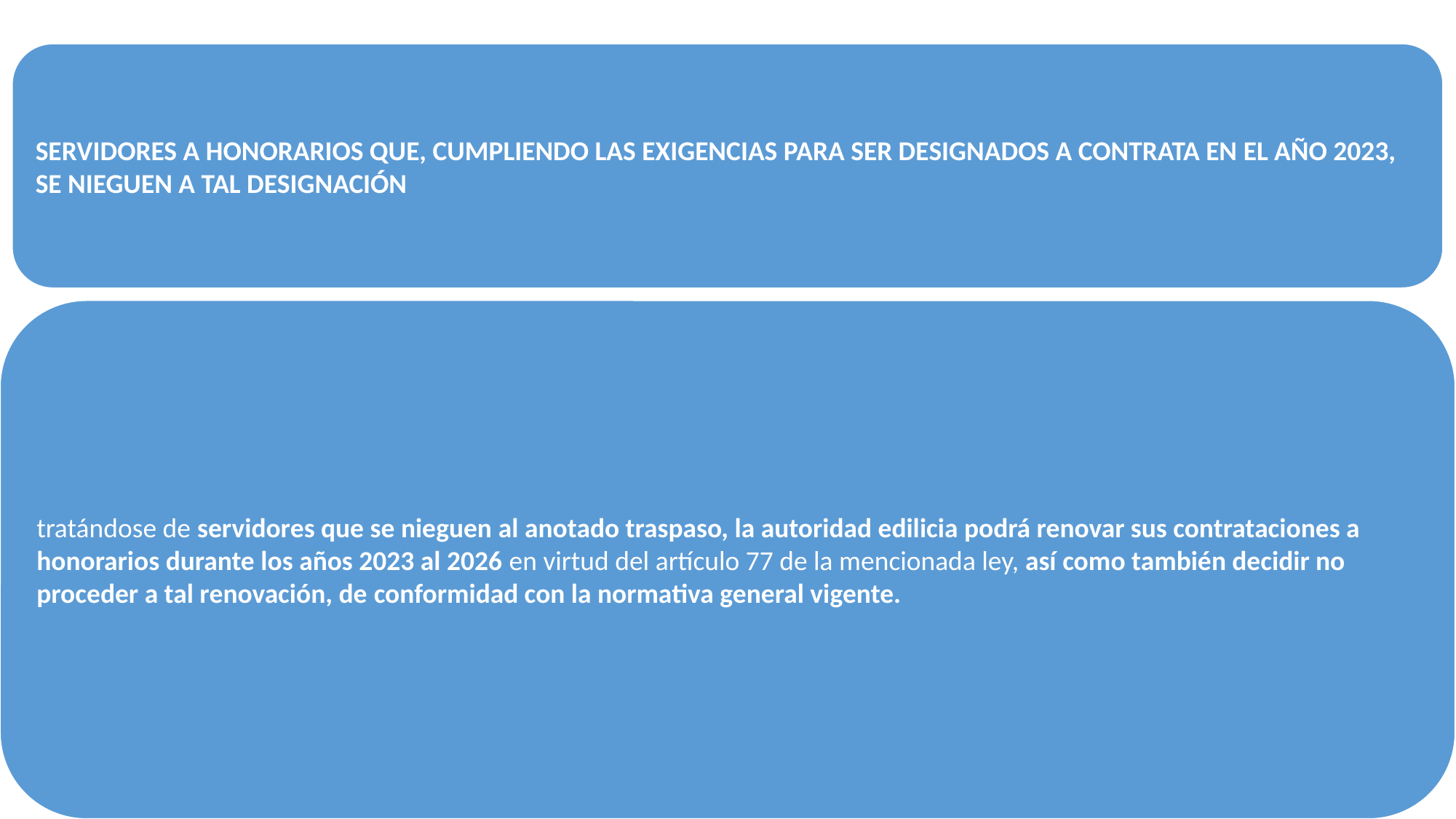

SERVIDORES A HONORARIOS QUE, CUMPLIENDO LAS EXIGENCIAS PARA SER DESIGNADOS A CONTRATA EN EL AÑO 2023, SE NIEGUEN A TAL DESIGNACIÓN
tratándose de servidores que se nieguen al anotado traspaso, la autoridad edilicia podrá renovar sus contrataciones a honorarios durante los años 2023 al 2026 en virtud del artículo 77 de la mencionada ley, así como también decidir no proceder a tal renovación, de conformidad con la normativa general vigente.
26